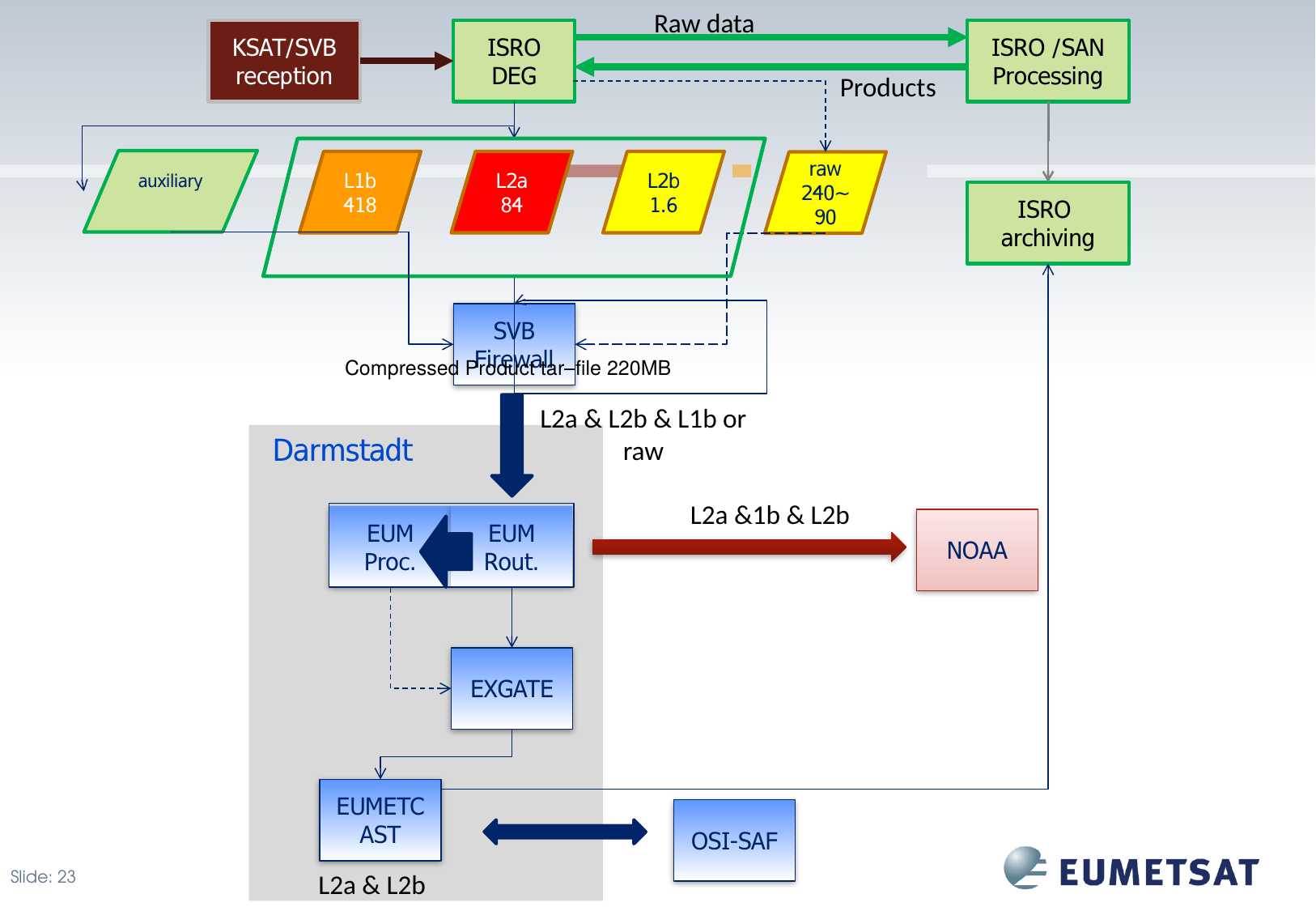

Raw data
KSAT/SVB
reception
ISRO
DEG
ISRO /SAN
Processing
Products

Compressed Product tar–file 220MB
auxiliary

L1b
418
L2a
84
L2b
1.6
raw
240~90
ISRO
archiving
SVB
Firewall

L2a & L2b & L1b or raw

Darmstadt
L2a &1b & L2b

EUM
Proc.
EUM
Rout.
NOAA

EXGATE
EUMETCAST
OSI-SAF

L2a & L2b